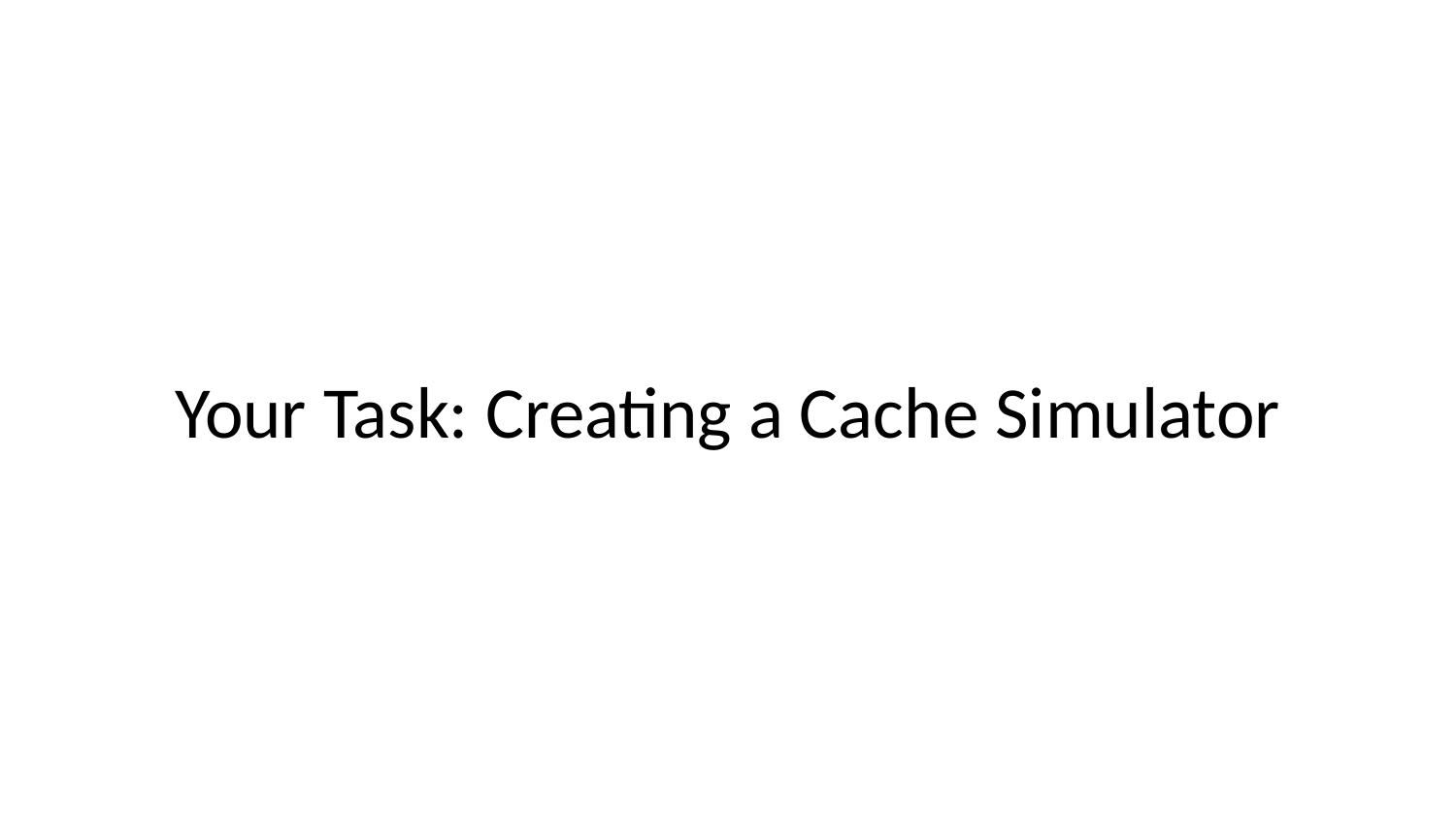

# Your Task: Creating a Cache Simulator